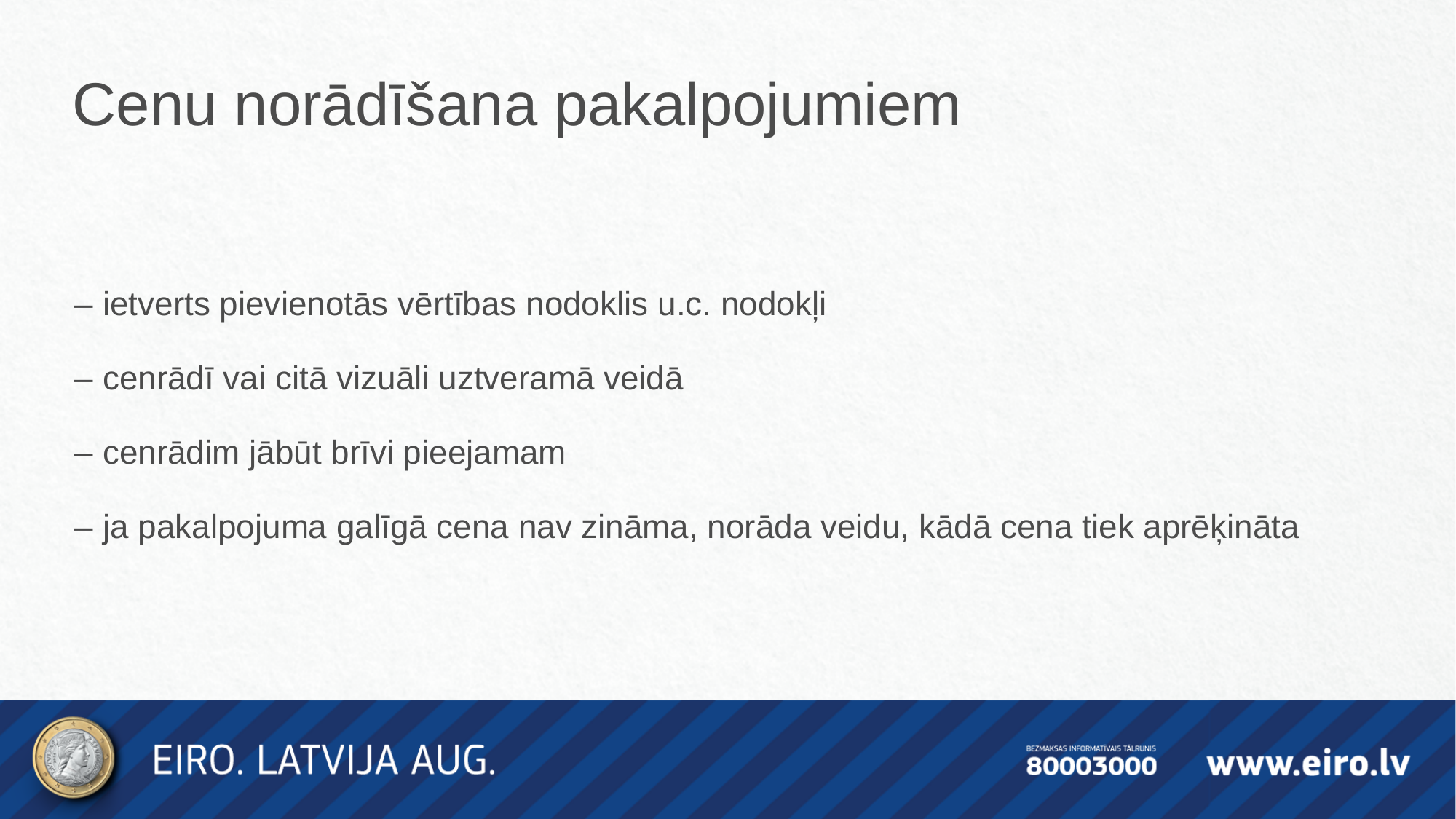

Cenu norādīšana pakalpojumiem
– ietverts pievienotās vērtības nodoklis u.c. nodokļi

– cenrādī vai citā vizuāli uztveramā veidā

– cenrādim jābūt brīvi pieejamam

– ja pakalpojuma galīgā cena nav zināma, norāda veidu, kādā cena tiek aprēķināta